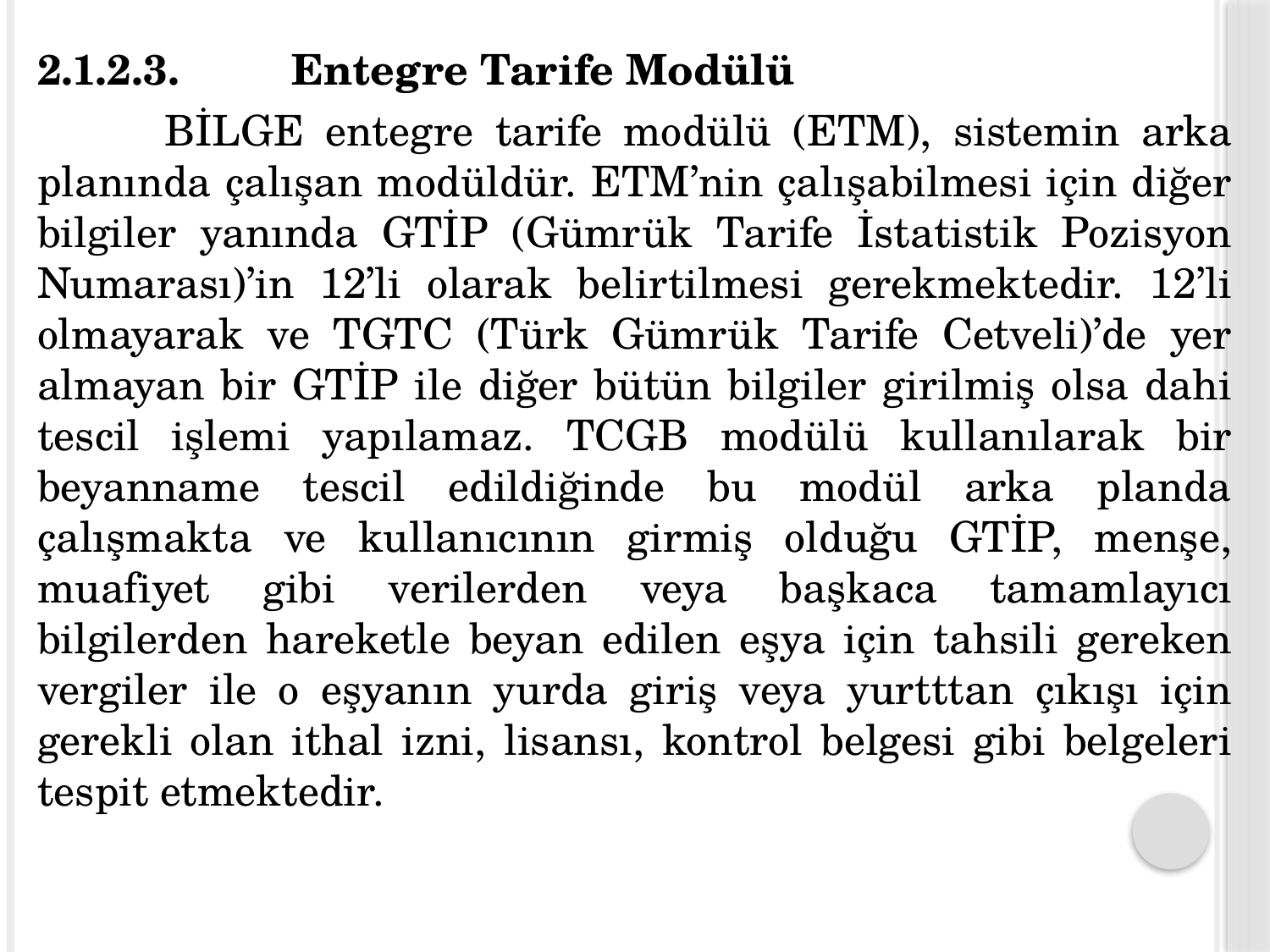

2.1.2.3.	Entegre Tarife Modülü
	BİLGE entegre tarife modülü (ETM), sistemin arka planında çalışan modüldür. ETM’nin çalışabilmesi için diğer bilgiler yanında GTİP (Gümrük Tarife İstatistik Pozisyon Numarası)’in 12’li olarak belirtilmesi gerekmektedir. 12’li olmayarak ve TGTC (Türk Gümrük Tarife Cetveli)’de yer almayan bir GTİP ile diğer bütün bilgiler girilmiş olsa dahi tescil işlemi yapılamaz. TCGB modülü kullanılarak bir beyanname tescil edildiğinde bu modül arka planda çalışmakta ve kullanıcının girmiş olduğu GTİP, menşe, muafiyet gibi verilerden veya başkaca tamamlayıcı bilgilerden hareketle beyan edilen eşya için tahsili gereken vergiler ile o eşyanın yurda giriş veya yurtttan çıkışı için gerekli olan ithal izni, lisansı, kontrol belgesi gibi belgeleri tespit etmektedir.